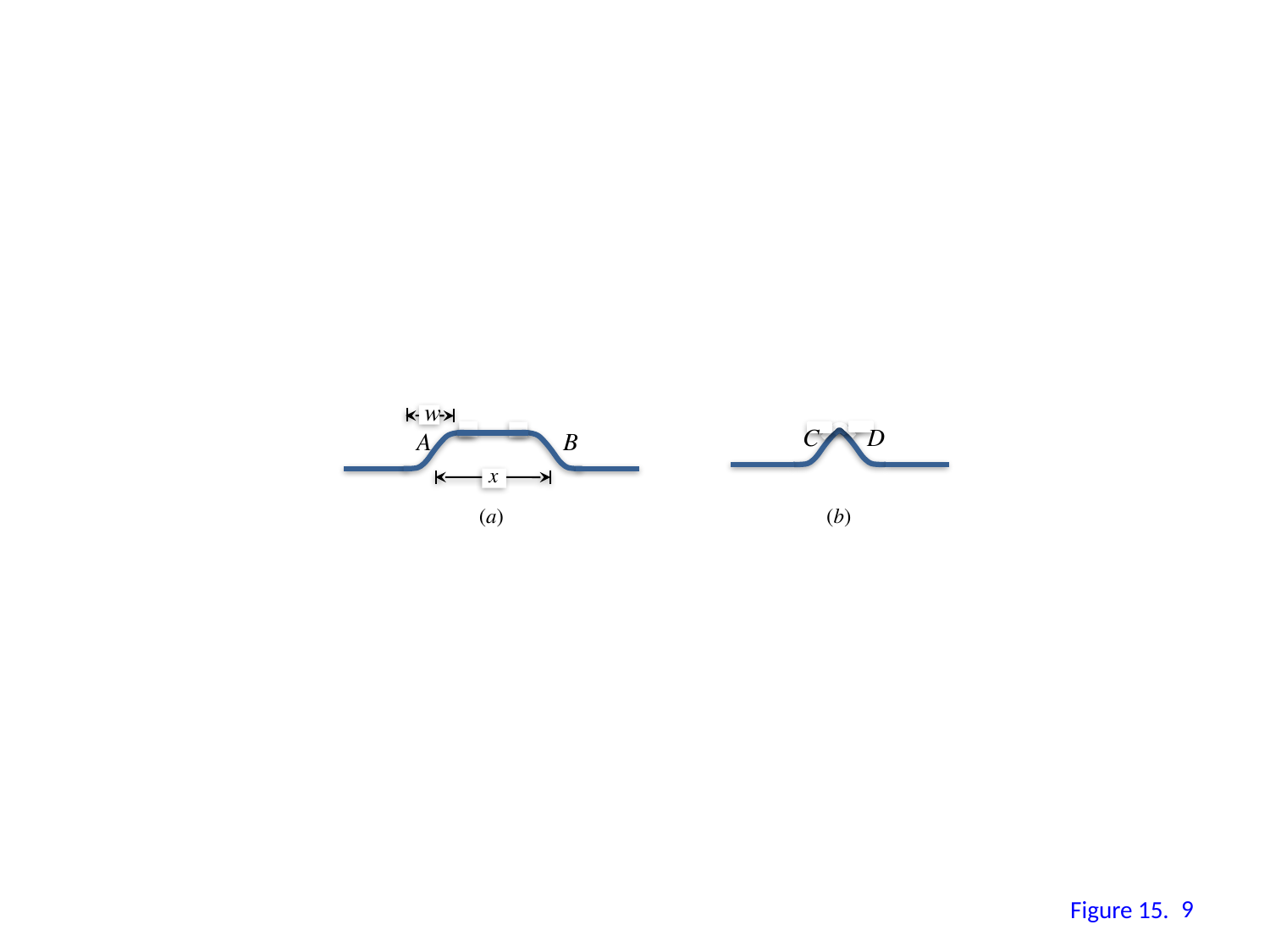

w

C
D
A
B

x

(a)
(b)
9